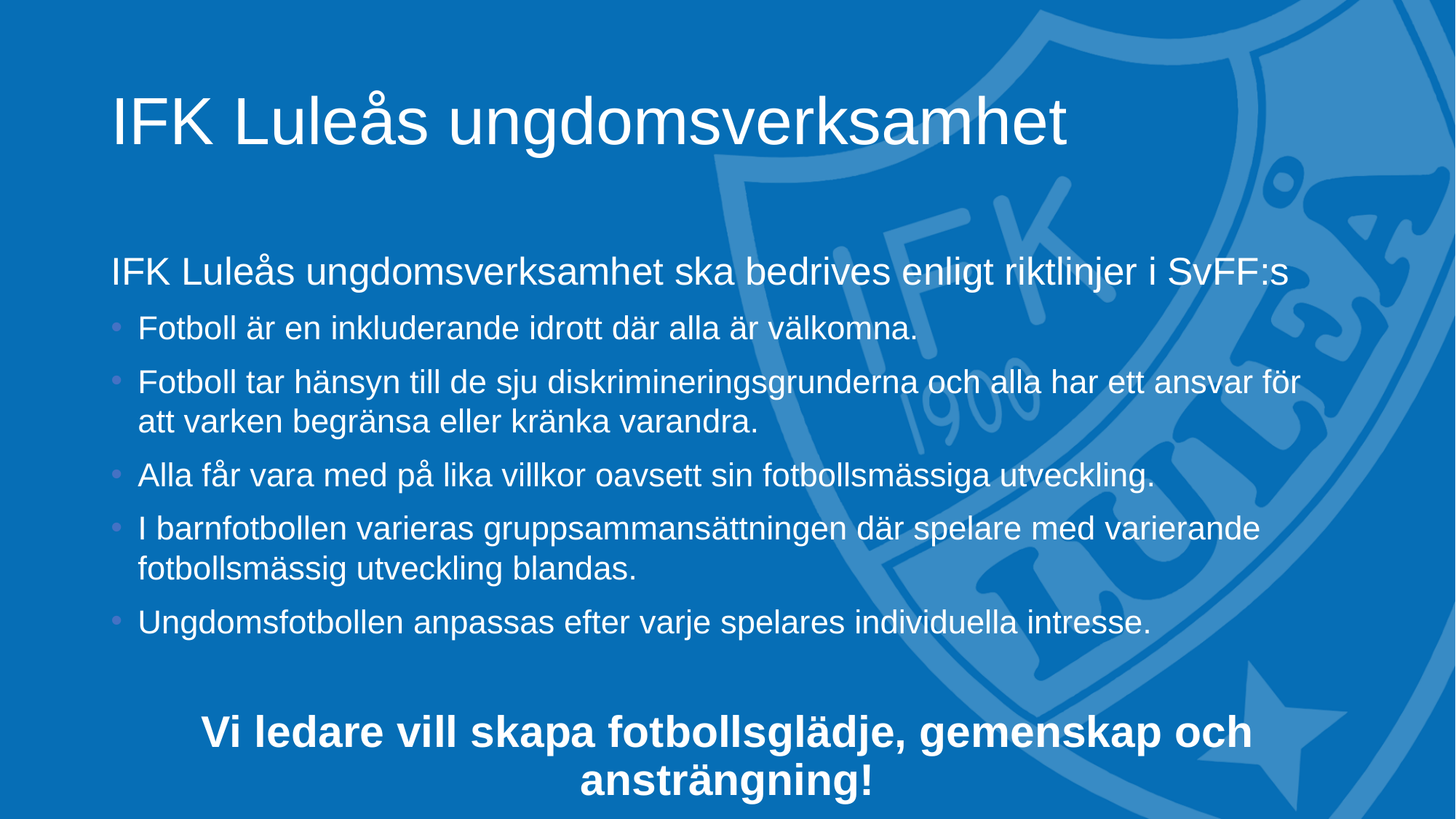

# IFK Luleås ungdomsverksamhet
IFK Luleås ungdomsverksamhet ska bedrives enligt riktlinjer i SvFF:s
Fotboll är en inkluderande idrott där alla är välkomna.
Fotboll tar hänsyn till de sju diskrimineringsgrunderna och alla har ett ansvar för att varken begränsa eller kränka varandra.
Alla får vara med på lika villkor oavsett sin fotbollsmässiga utveckling.
I barnfotbollen varieras gruppsammansättningen där spelare med varierande fotbollsmässig utveckling blandas.
Ungdomsfotbollen anpassas efter varje spelares individuella intresse.

Vi ledare vill skapa fotbollsglädje, gemenskap och ansträngning!